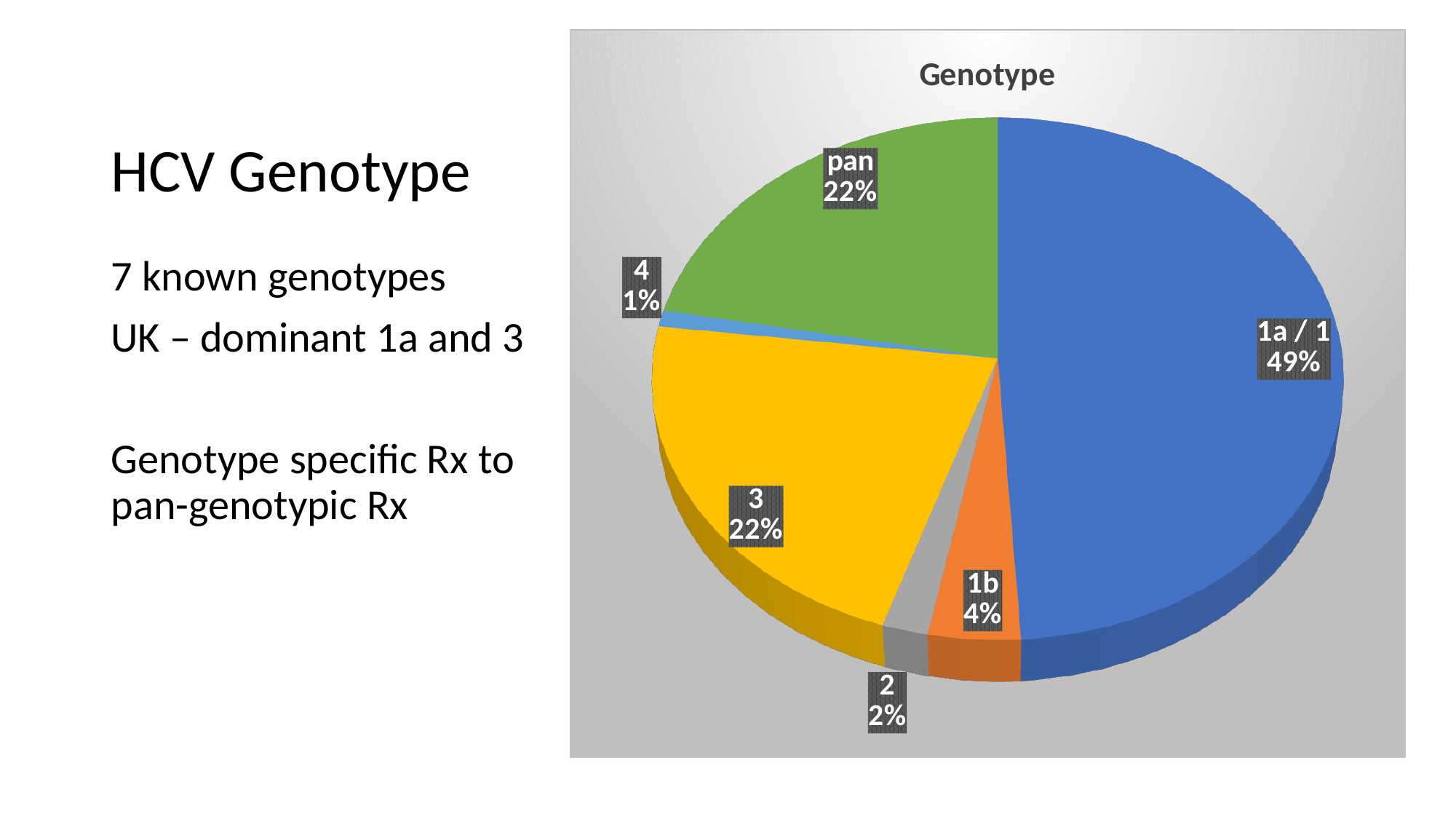

# HCV Genotype

[unsupported chart]

7 known genotypes
UK – dominant 1a and 3

Genotype specific Rx to pan-genotypic Rx